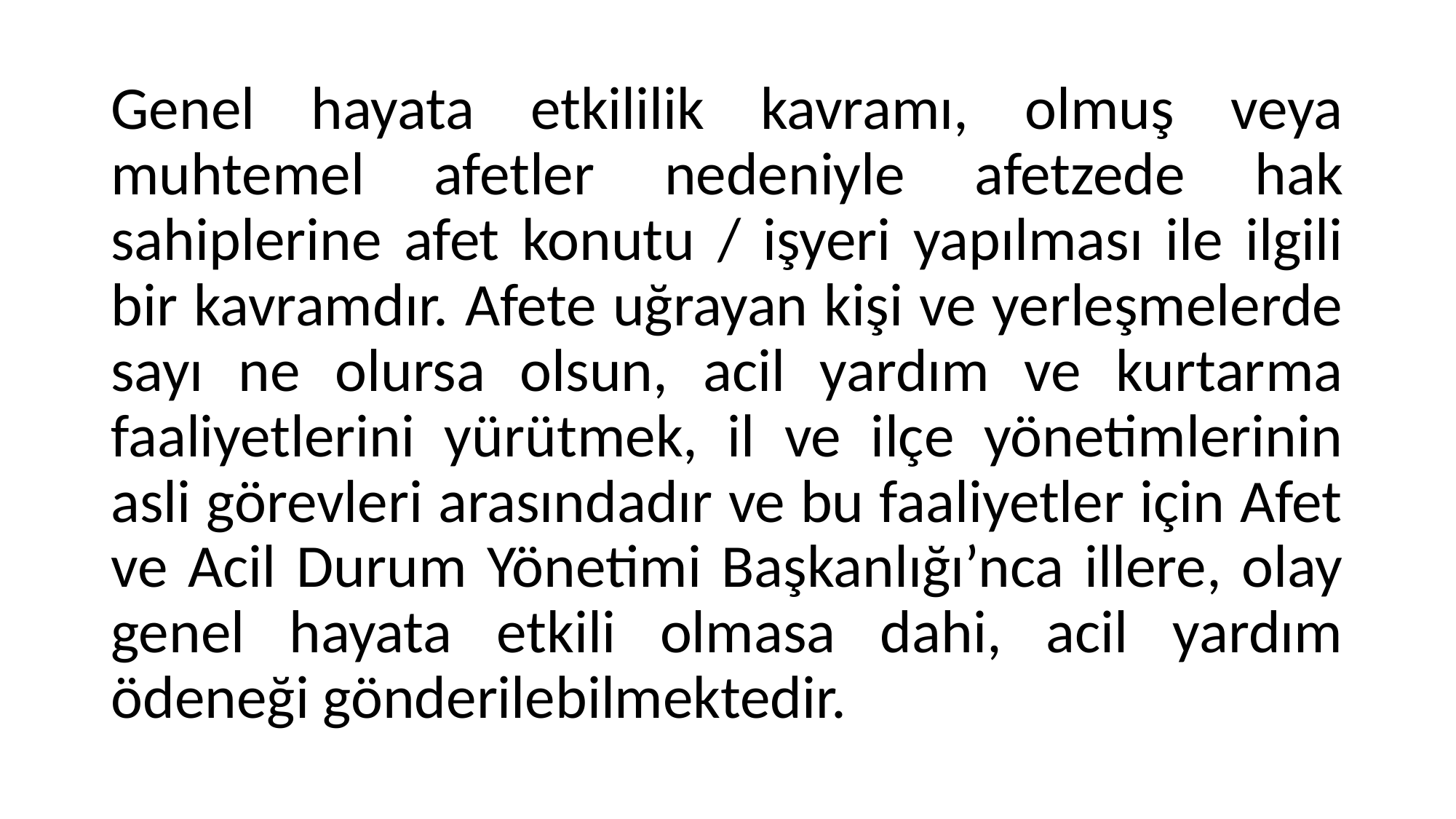

Genel hayata etkililik kavramı, olmuş veya muhtemel afetler nedeniyle afetzede hak sahiplerine afet konutu / işyeri yapılması ile ilgili bir kavramdır. Afete uğrayan kişi ve yerleşmelerde sayı ne olursa olsun, acil yardım ve kurtarma faaliyetlerini yürütmek, il ve ilçe yönetimlerinin asli görevleri arasındadır ve bu faaliyetler için Afet ve Acil Durum Yönetimi Başkanlığı’nca illere, olay genel hayata etkili olmasa dahi, acil yardım ödeneği gönderilebilmektedir.